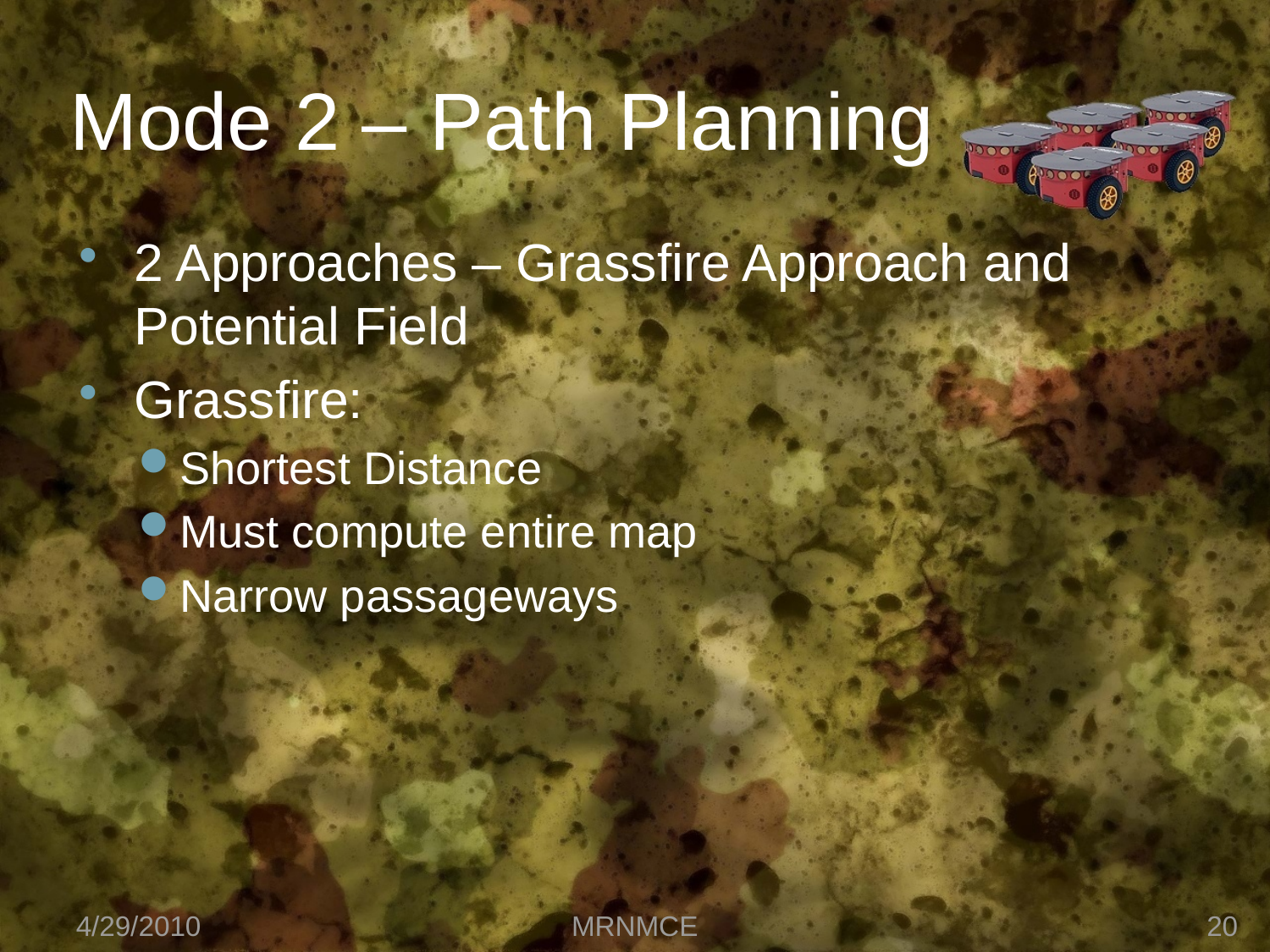

# Mode 2 – Path Planning
2 Approaches – Grassfire Approach and Potential Field
Grassfire:
Shortest Distance
Must compute entire map
Narrow passageways

4/29/2010
MRNMCE
20